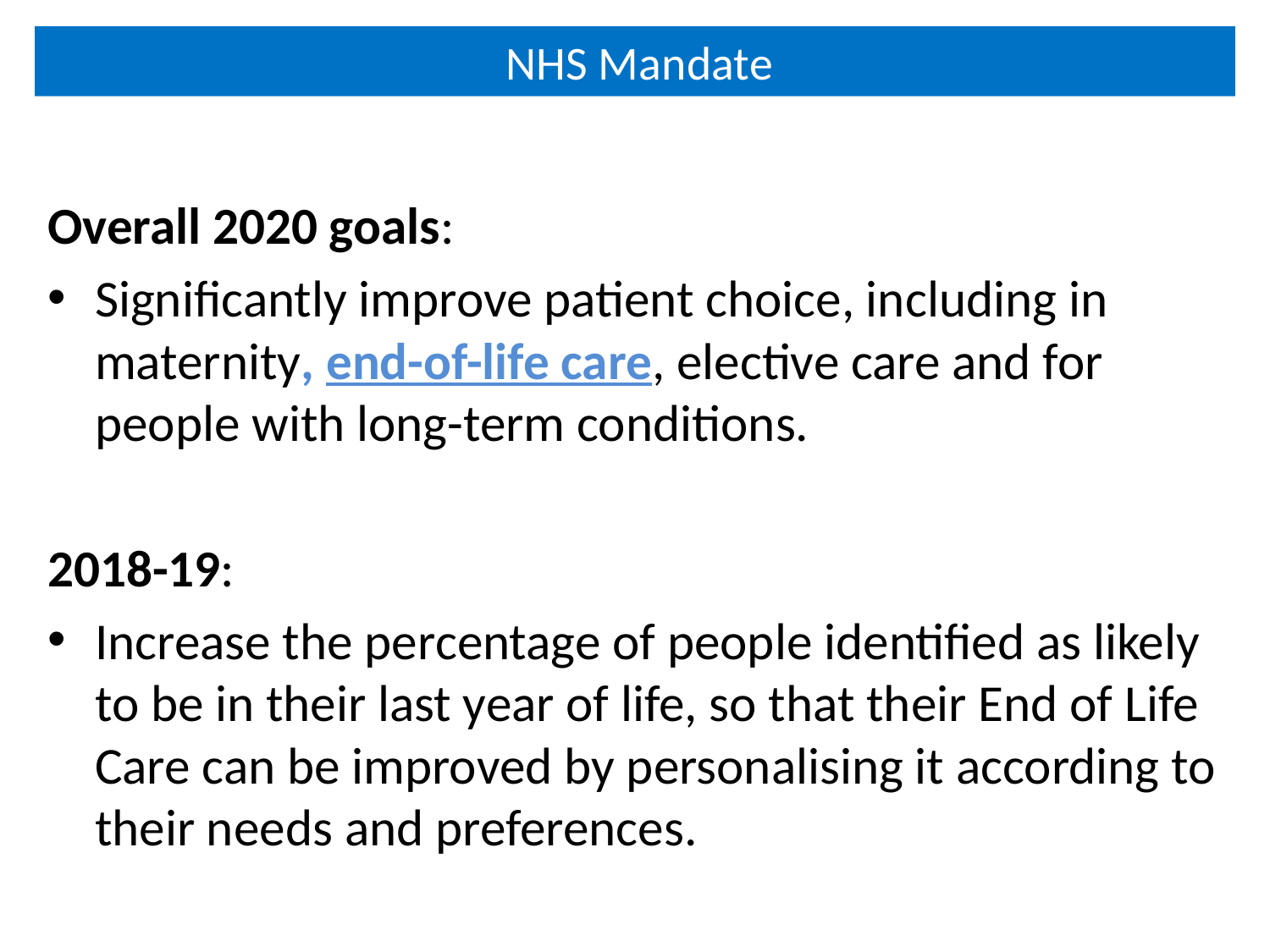

# NHS Mandate
Overall 2020 goals:
Significantly improve patient choice, including in maternity, end-of-life care, elective care and for people with long-term conditions.

2018-19:
Increase the percentage of people identified as likely to be in their last year of life, so that their End of Life Care can be improved by personalising it according to their needs and preferences.